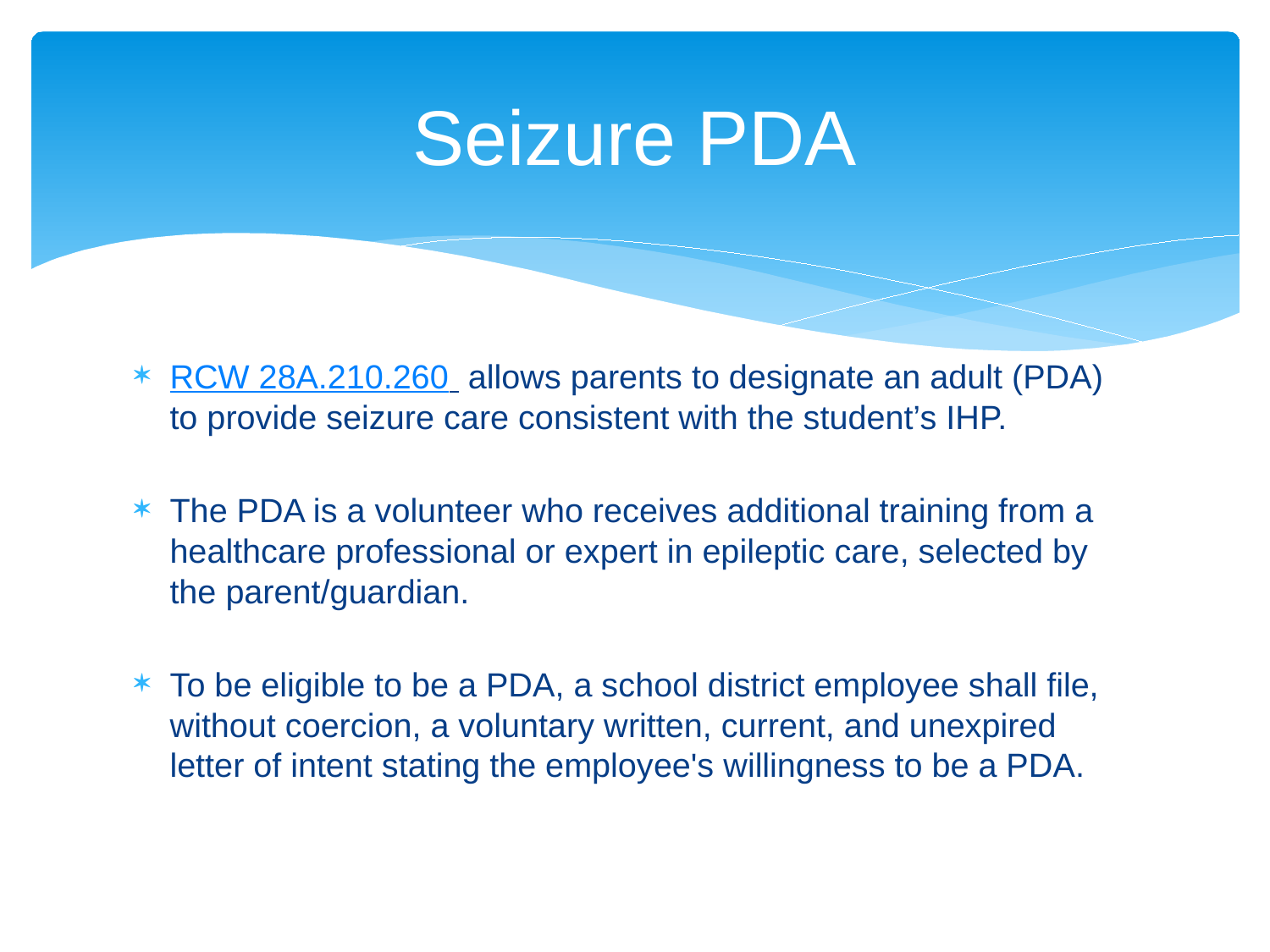

# Seizure PDA
RCW 28A.210.260  allows parents to designate an adult (PDA) to provide seizure care consistent with the student’s IHP.

The PDA is a volunteer who receives additional training from a healthcare professional or expert in epileptic care, selected by the parent/guardian.

To be eligible to be a PDA, a school district employee shall file, without coercion, a voluntary written, current, and unexpired letter of intent stating the employee's willingness to be a PDA.